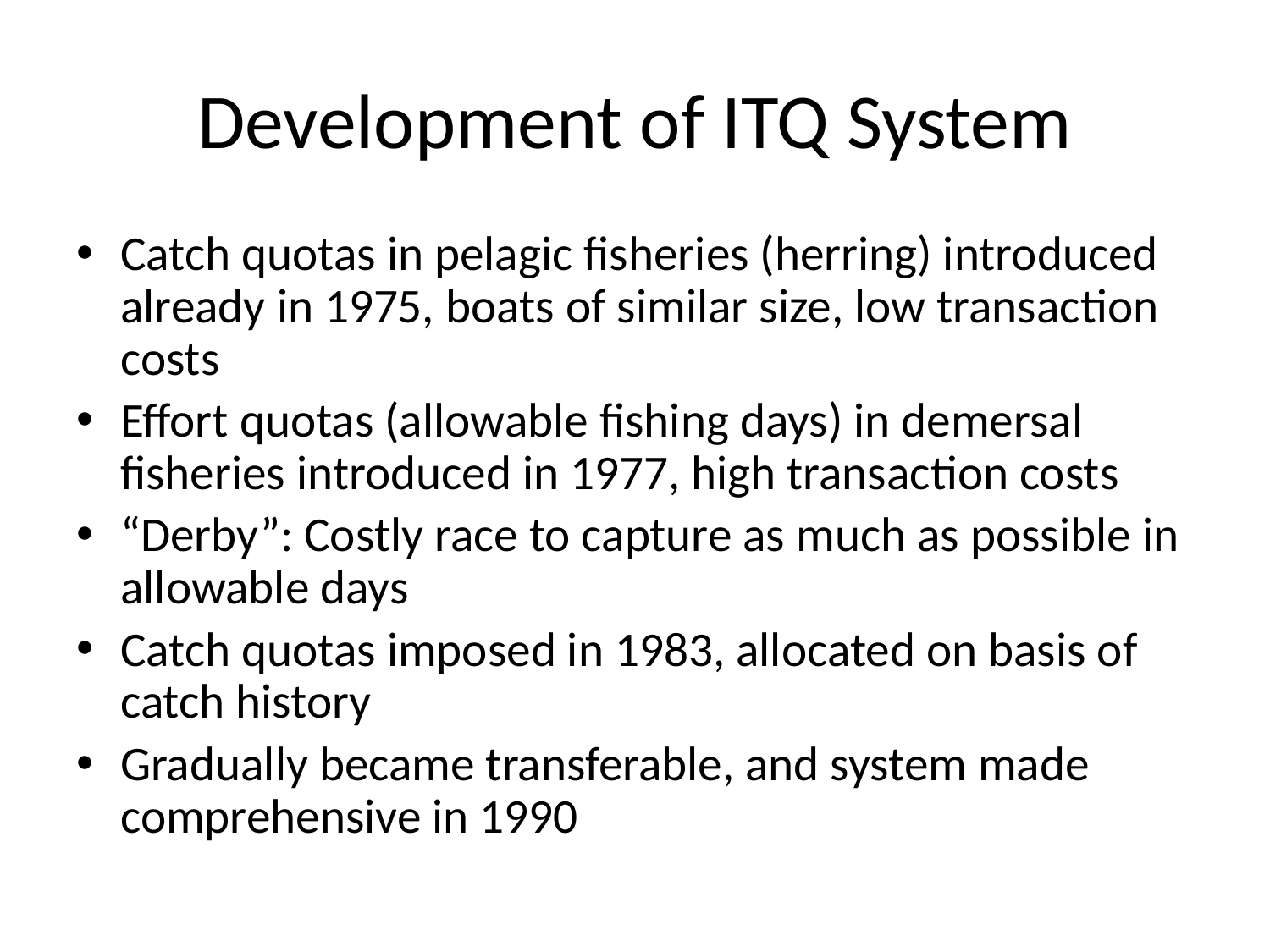

# Development of ITQ System
Catch quotas in pelagic fisheries (herring) introduced already in 1975, boats of similar size, low transaction costs
Effort quotas (allowable fishing days) in demersal fisheries introduced in 1977, high transaction costs
“Derby”: Costly race to capture as much as possible in allowable days
Catch quotas imposed in 1983, allocated on basis of catch history
Gradually became transferable, and system made comprehensive in 1990